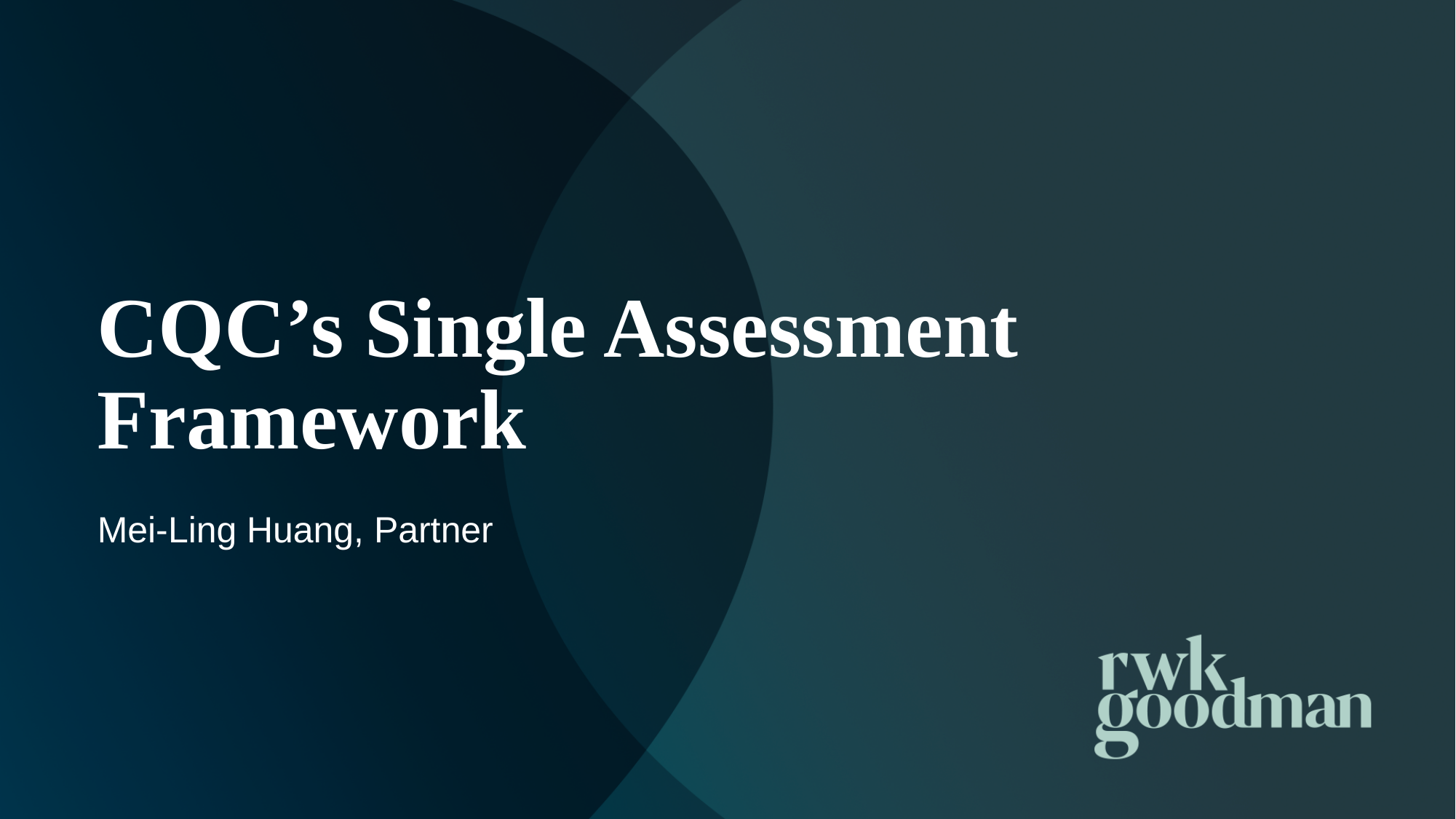

CQC’s Single Assessment Framework

Mei-Ling Huang, Partner